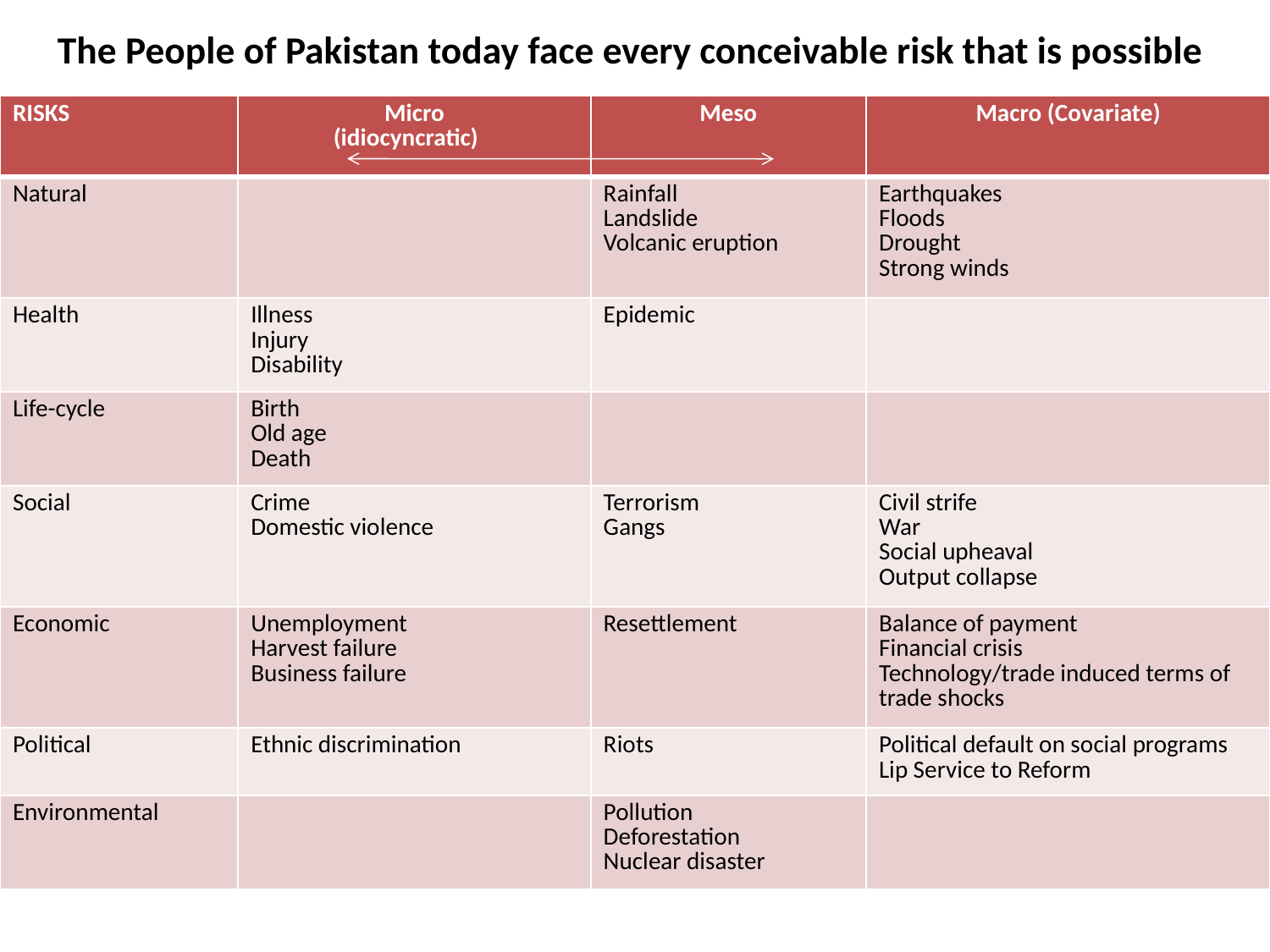

# The People of Pakistan today face every conceivable risk that is possible
| RISKS | Micro (idiocyncratic) | Meso | Macro (Covariate) |
| --- | --- | --- | --- |
| Natural |  | Rainfall Landslide Volcanic eruption | Earthquakes Floods Drought Strong winds |
| Health | Illness Injury Disability | Epidemic |  |
| Life-cycle | Birth Old age Death |  |  |
| Social | Crime Domestic violence | Terrorism Gangs | Civil strife War Social upheaval Output collapse |
| Economic | Unemployment Harvest failure Business failure | Resettlement | Balance of payment Financial crisis Technology/trade induced terms of trade shocks |
| Political | Ethnic discrimination | Riots | Political default on social programs Lip Service to Reform |
| Environmental |  | Pollution Deforestation Nuclear disaster |  |